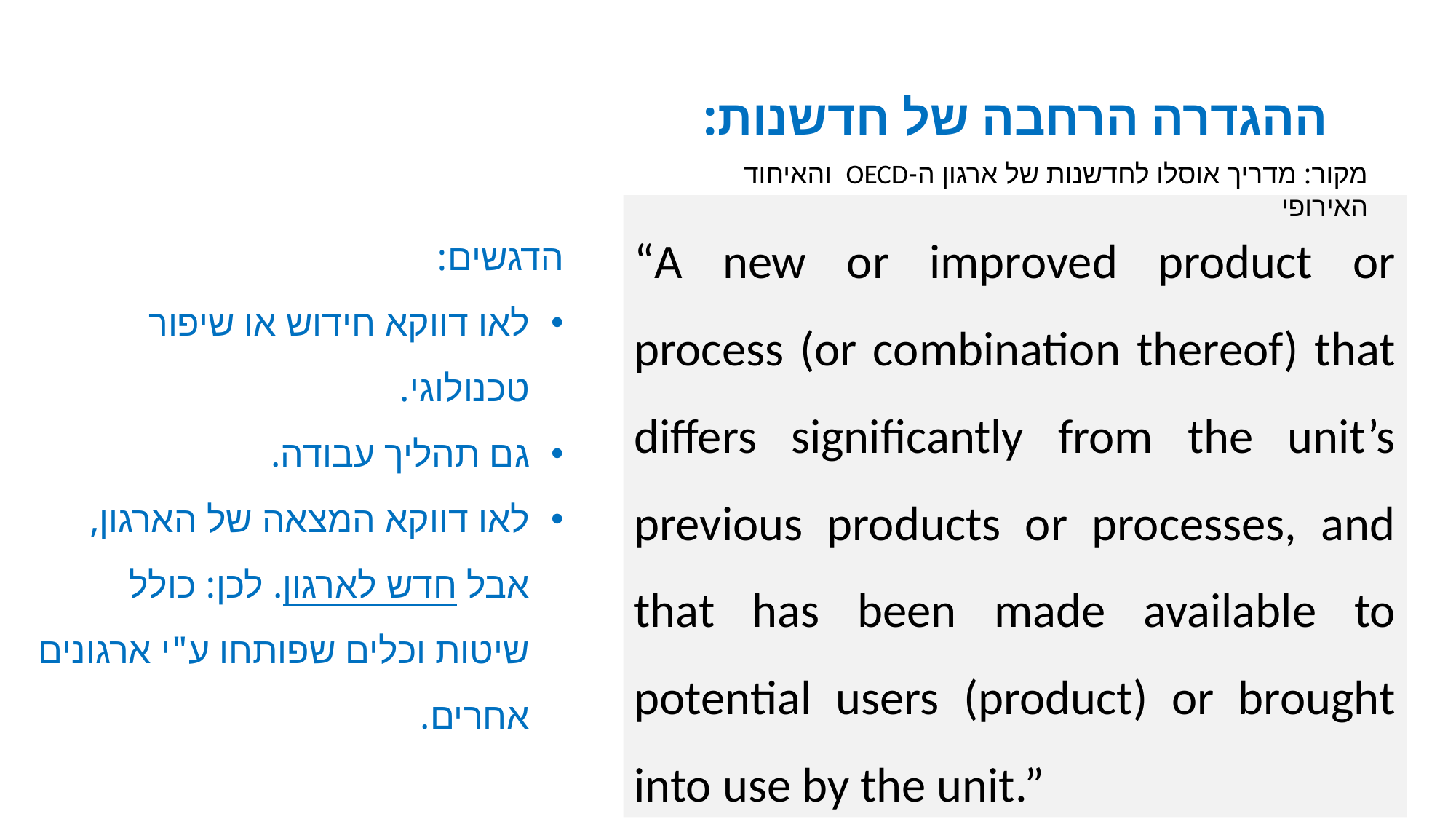

ההגדרה הרחבה של חדשנות:
מקור: מדריך אוסלו לחדשנות של ארגון ה-OECD  והאיחוד האירופי
“A new or improved product or process (or combination thereof) that differs significantly from the unit’s previous products or processes, and that has been made available to potential users (product) or brought into use by the unit.”
הדגשים:
לאו דווקא חידוש או שיפור טכנולוגי.
גם תהליך עבודה.
לאו דווקא המצאה של הארגון, אבל חדש לארגון. לכן: כולל שיטות וכלים שפותחו ע"י ארגונים אחרים.